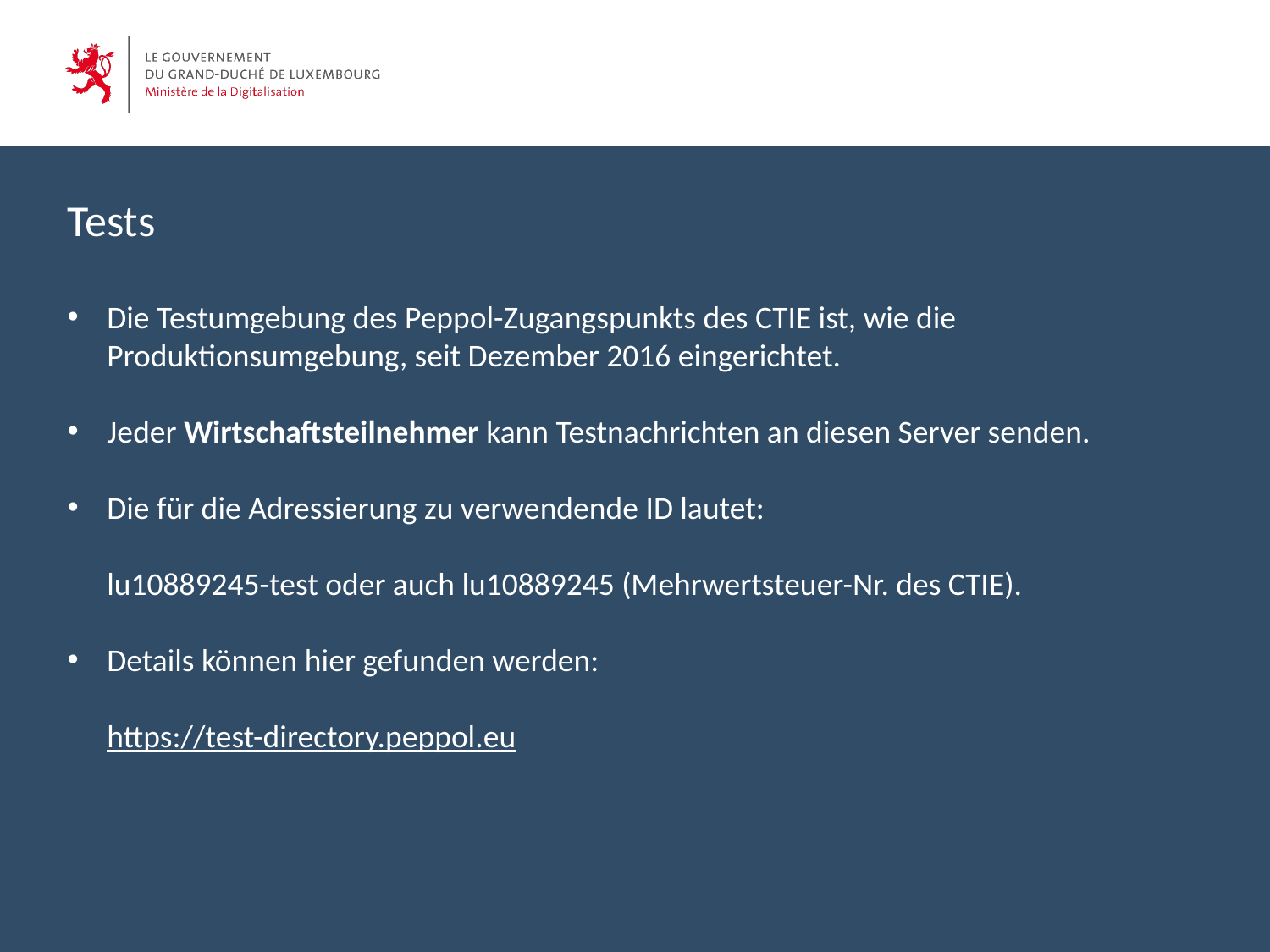

Tests
Die Testumgebung des Peppol-Zugangspunkts des CTIE ist, wie die Produktionsumgebung, seit Dezember 2016 eingerichtet.

Jeder Wirtschaftsteilnehmer kann Testnachrichten an diesen Server senden.

Die für die Adressierung zu verwendende ID lautet:
lu10889245-test oder auch lu10889245 (Mehrwertsteuer-Nr. des CTIE).

Details können hier gefunden werden:
https://test-directory.peppol.eu